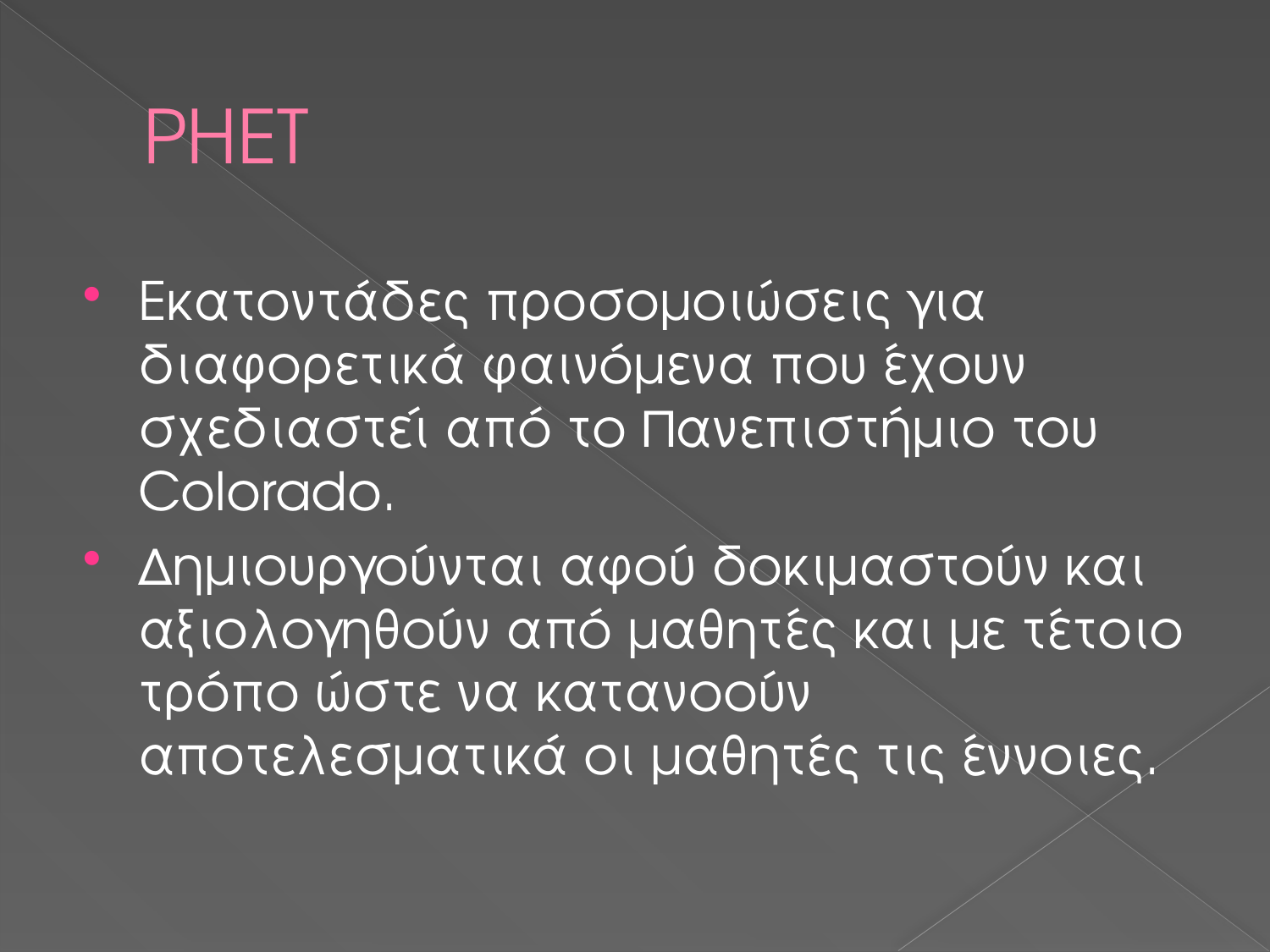

# PHET
Εκατοντάδες προσομοιώσεις για διαφορετικά φαινόμενα που έχουν σχεδιαστεί από το Πανεπιστήμιο του Colorado.
Δημιουργούνται αφού δοκιμαστούν και αξιολογηθούν από μαθητές και με τέτοιο τρόπο ώστε να κατανοούν αποτελεσματικά οι μαθητές τις έννοιες.